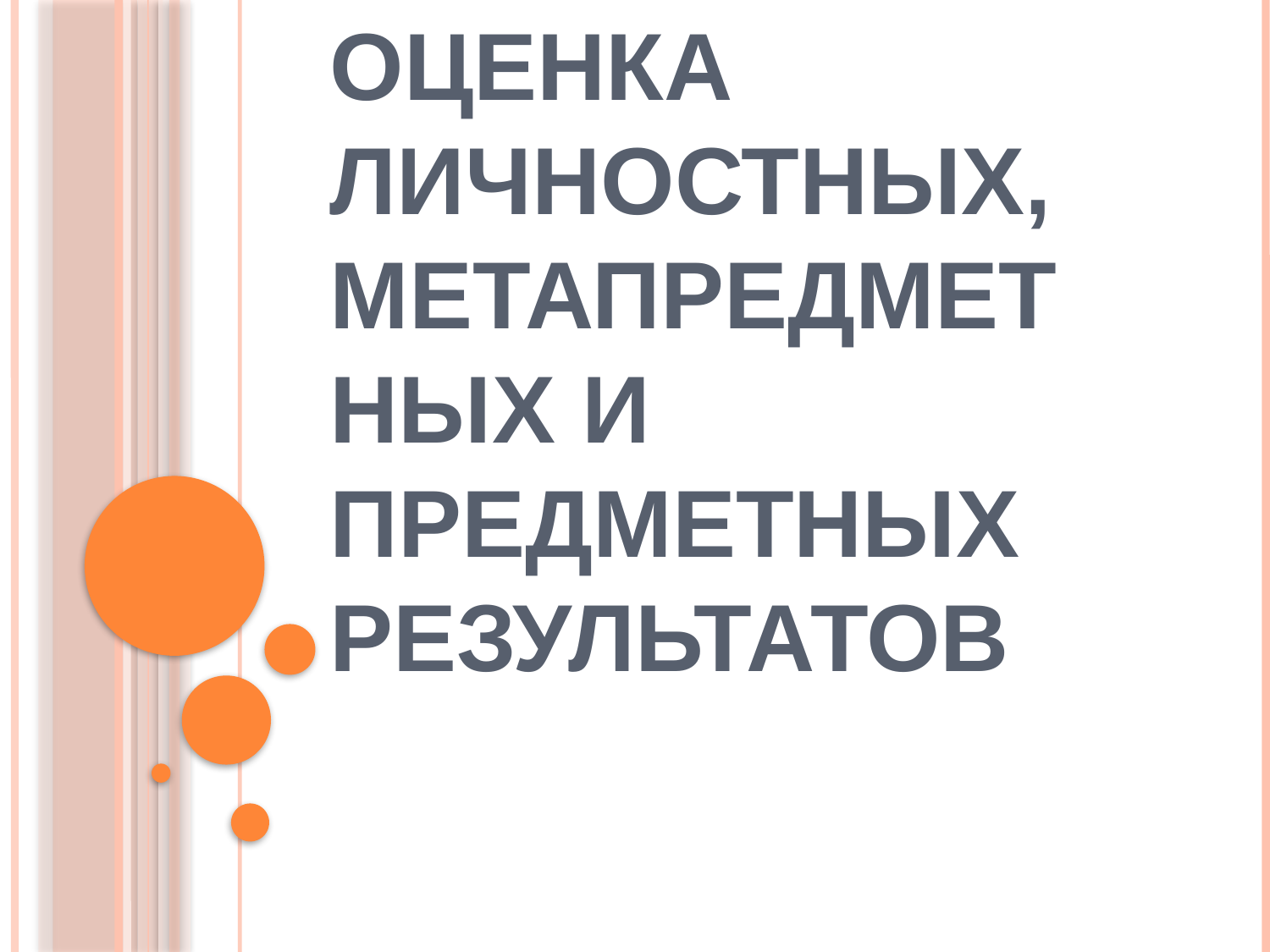

# Оценка личностных, метапредмет ных и предметных результатов